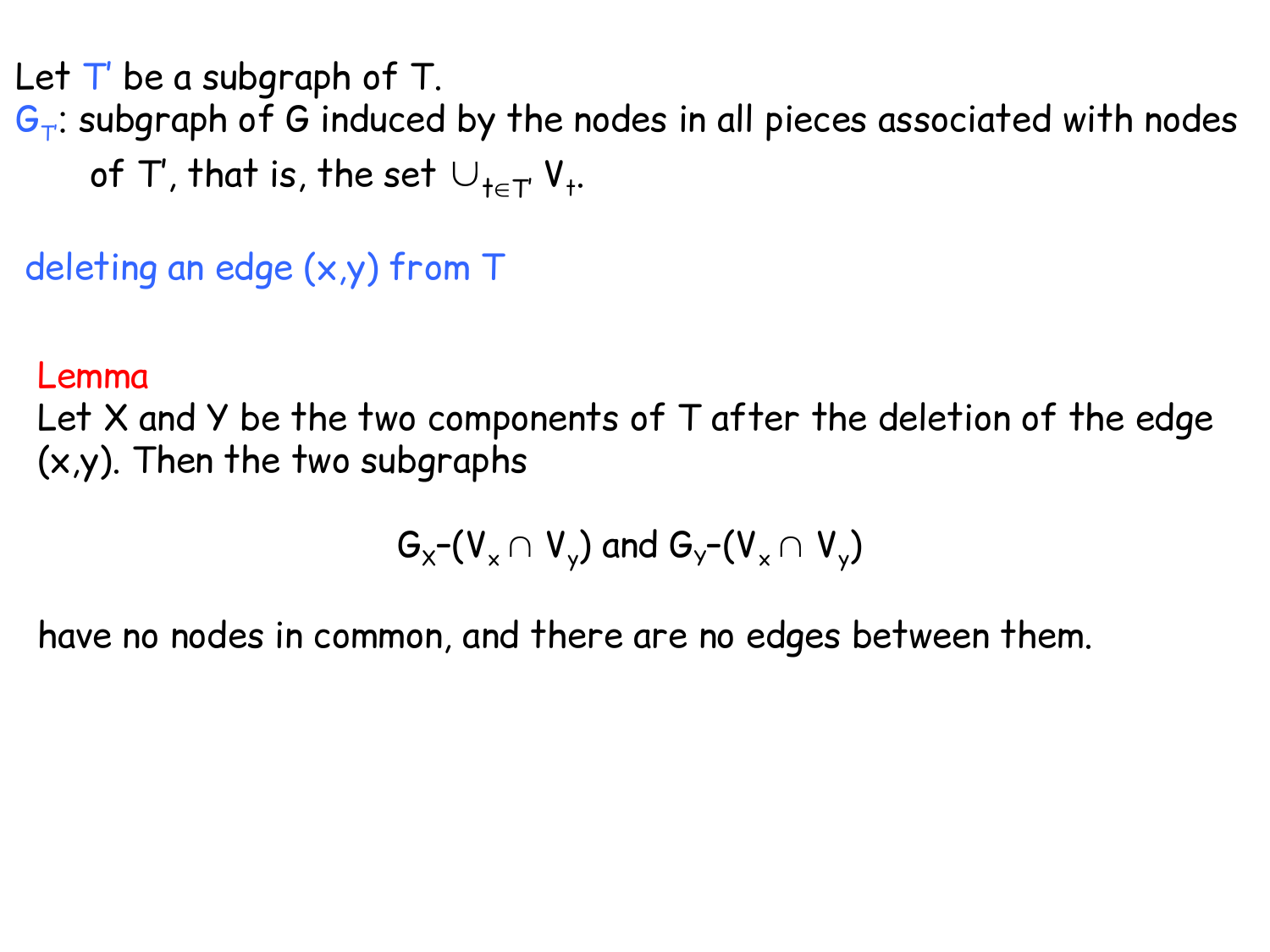

Let T’ be a subgraph of T.
GT’: subgraph of G induced by the nodes in all pieces associated with nodes
       of T’, that is, the set ∪t∈T’ Vt.
deleting an edge (x,y) from T
Lemma
Let X and Y be the two components of T after the deletion of the edge (x,y). Then the two subgraphs

GX–(Vx ∩ Vy) and GY–(Vx ∩ Vy)

have no nodes in common, and there are no edges between them.